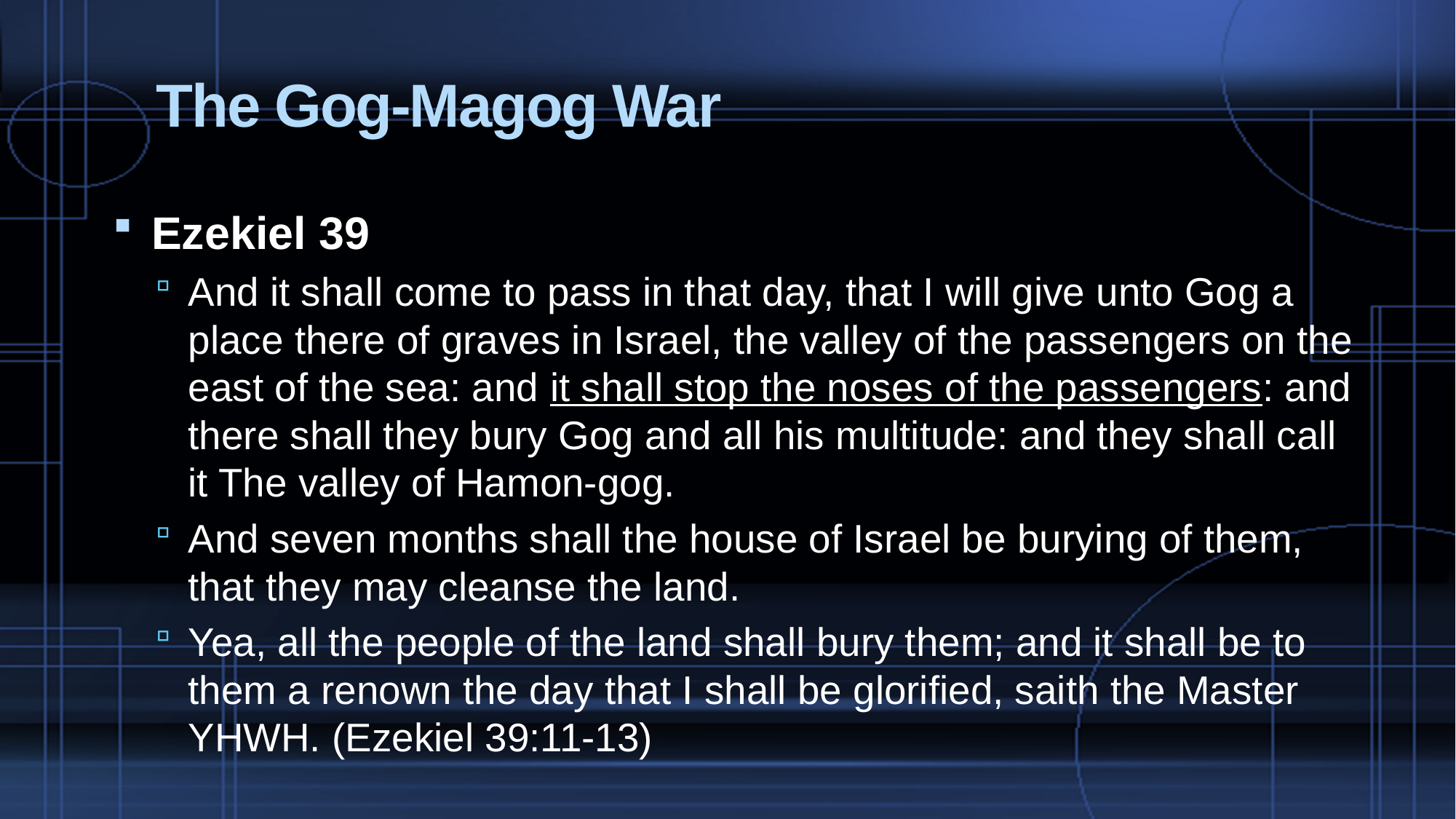

# The Gog-Magog War
Ezekiel 39
And it shall come to pass in that day, that I will give unto Gog a place there of graves in Israel, the valley of the passengers on the east of the sea: and it shall stop the noses of the passengers: and there shall they bury Gog and all his multitude: and they shall call it The valley of Hamon-gog.
And seven months shall the house of Israel be burying of them, that they may cleanse the land.
Yea, all the people of the land shall bury them; and it shall be to them a renown the day that I shall be glorified, saith the Master YHWH. (Ezekiel 39:11-13)